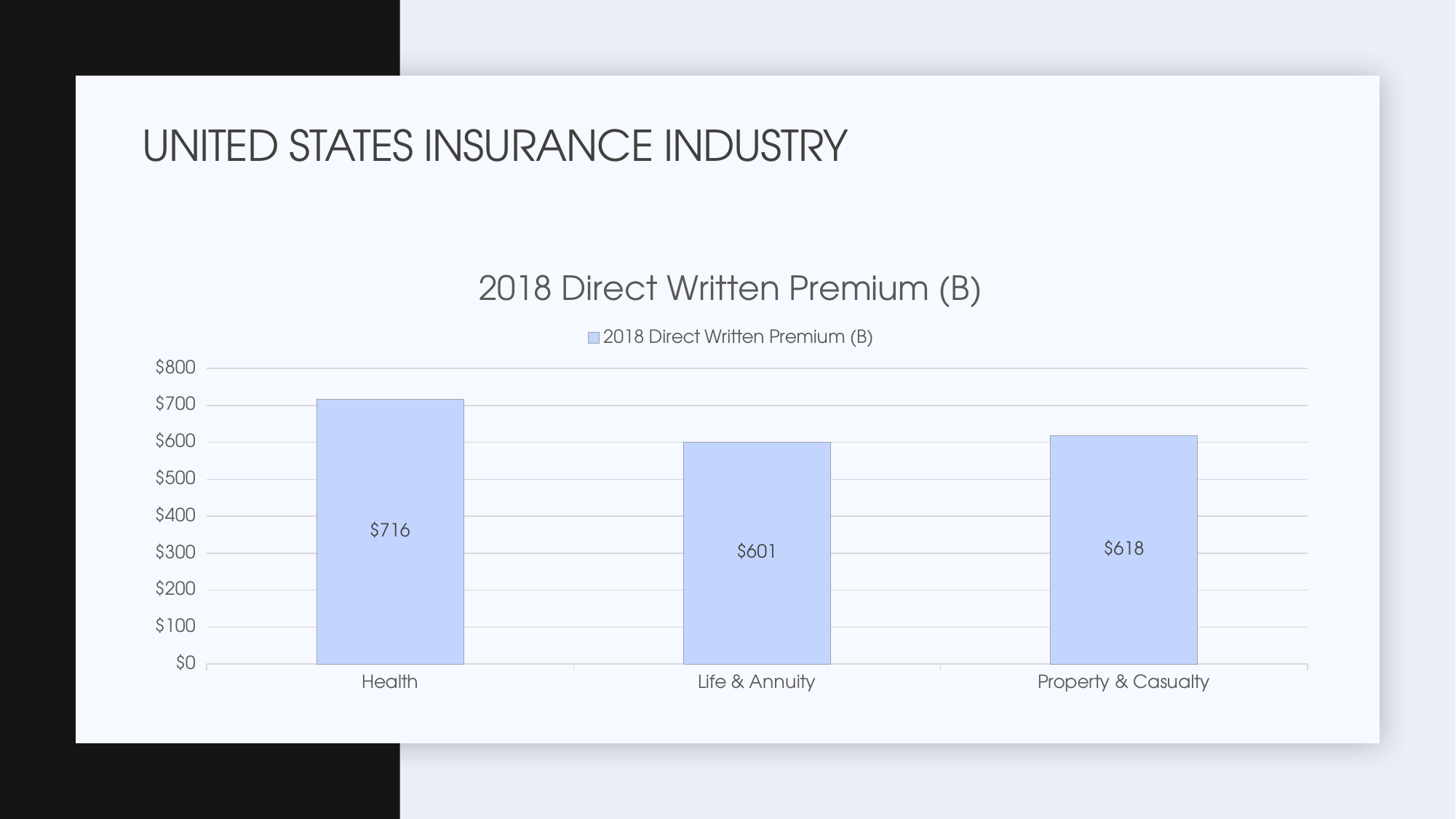

# United States Insurance Industry

### Chart: 2018 Direct Written Premium (B)

| Category | 2018 Direct Written Premium (B) |
|---|---|
| Health | 715.6 |
| Life & Annuity | 600.6 |
| Property & Casualty | 618.0 |